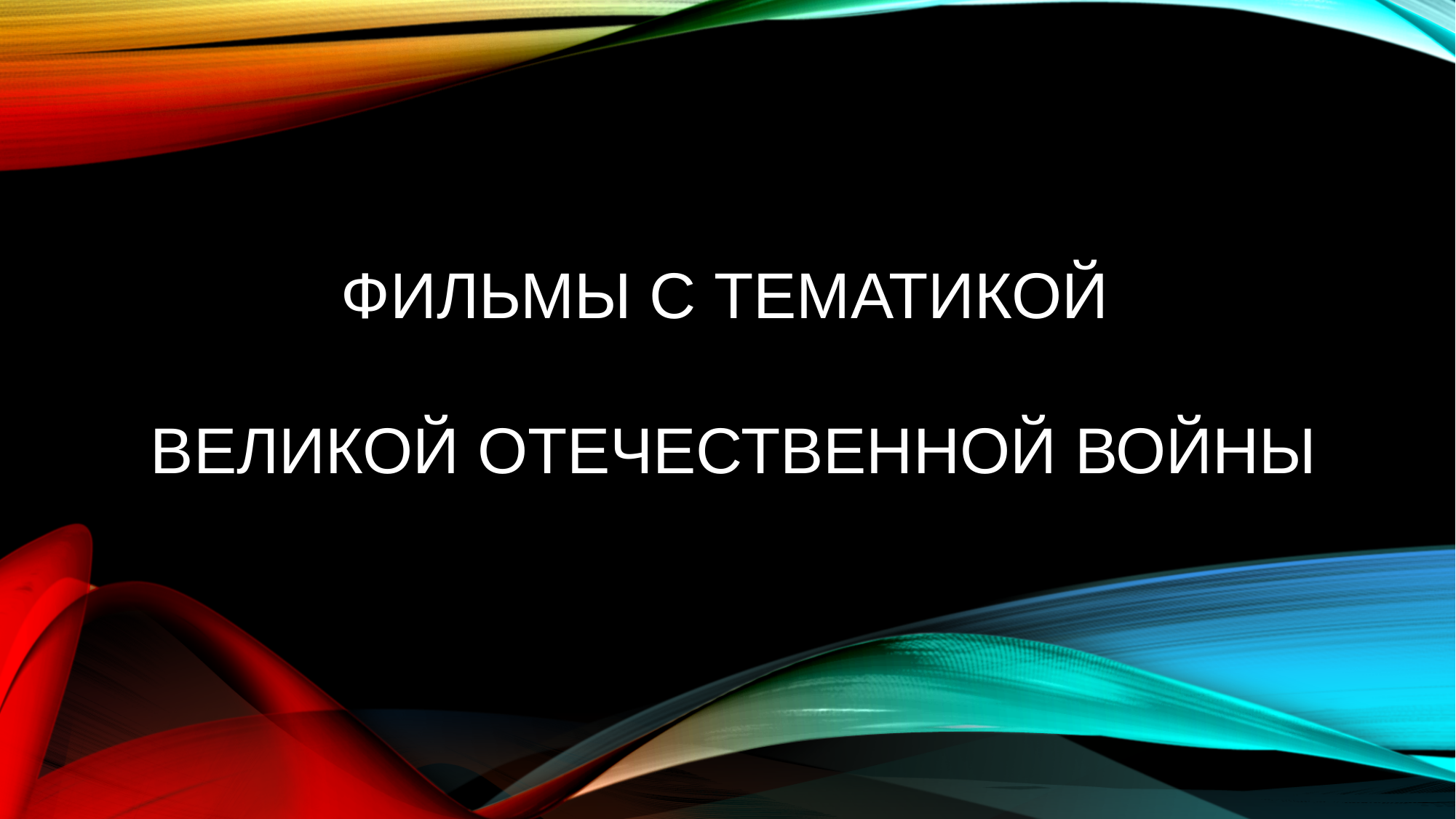

# Фильмы с тематикой великой отечественной войны